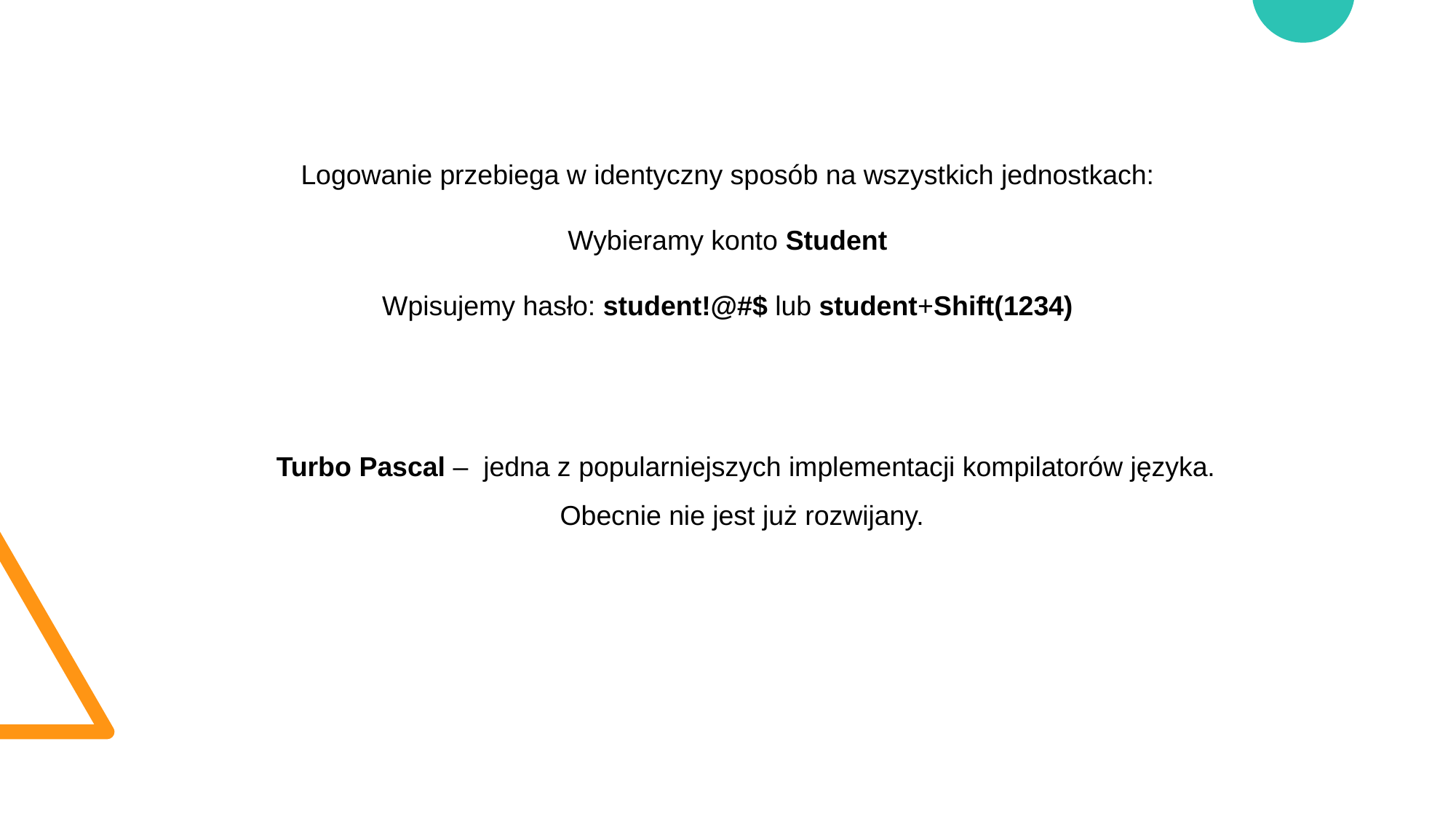

Logowanie przebiega w identyczny sposób na wszystkich jednostkach:

Wybieramy konto Student

Wpisujemy hasło: student!@#$ lub student+Shift(1234)
Turbo Pascal –  jedna z popularniejszych implementacji kompilatorów języka.
Obecnie nie jest już rozwijany.